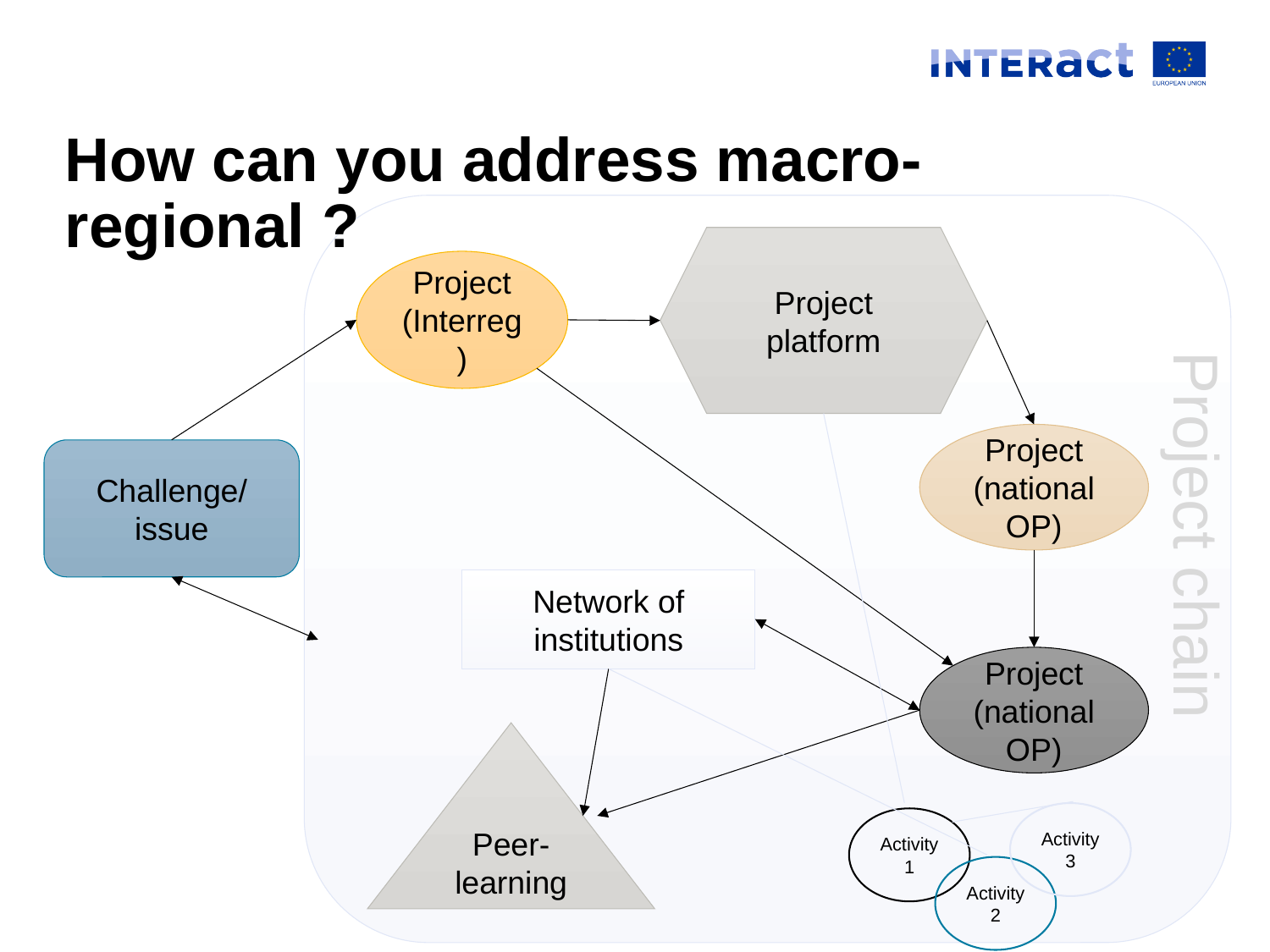

# How can you address macro-regional ?

Project platform
Project (Interreg)
Project (national OP)
Challenge/ issue
Project chain
Network of institutions
Project (national OP)
Peer-learning
Activity 3
Activity 1
Activity 2